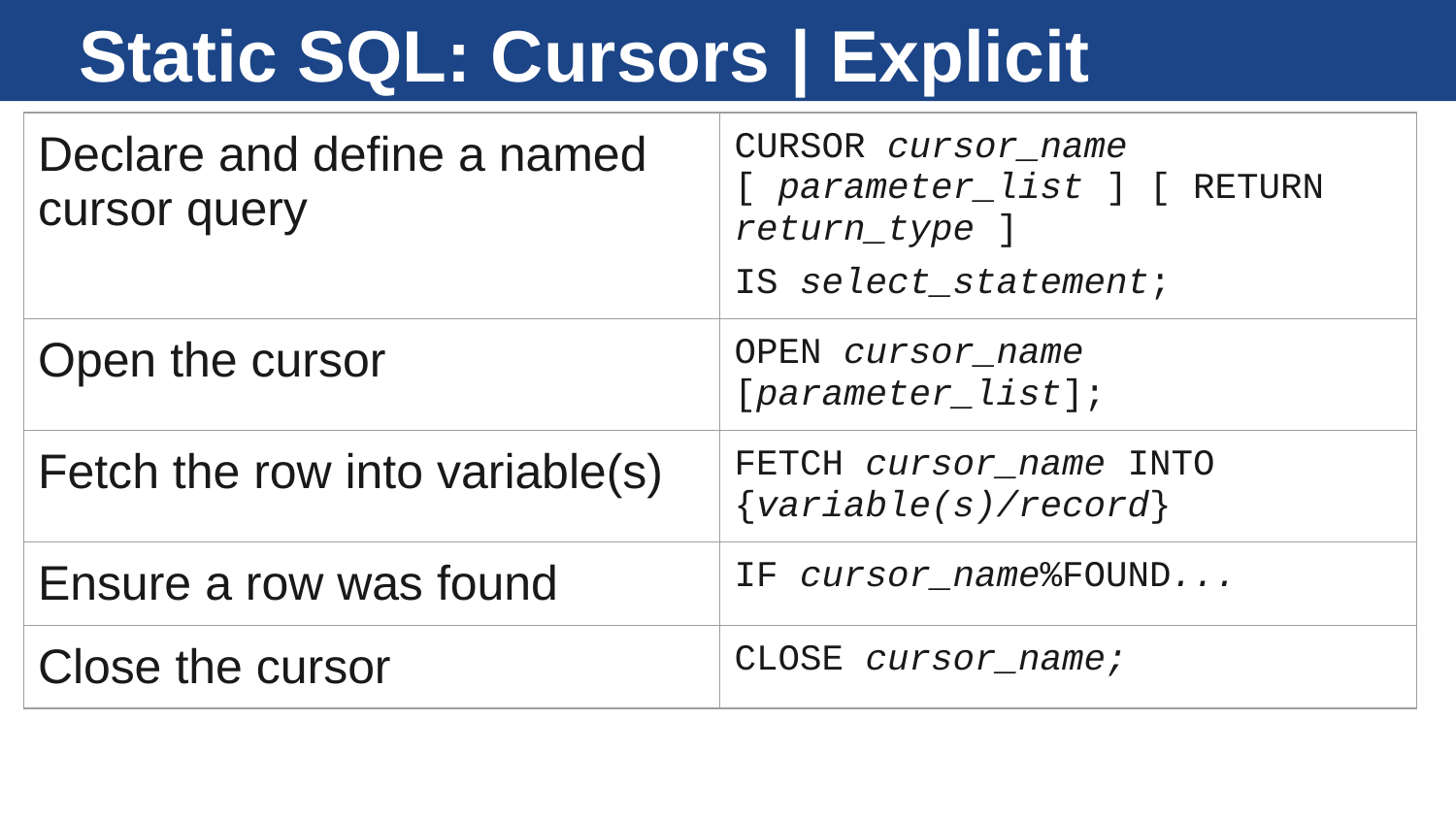

# Static SQL: Cursors | Explicit
| Declare and define a named cursor query | CURSOR cursor\_name [ parameter\_list ] [ RETURN return\_type ] IS select\_statement; |
| --- | --- |
| Open the cursor | OPEN cursor\_name [parameter\_list]; |
| Fetch the row into variable(s) | FETCH cursor\_name INTO {variable(s)/record} |
| Ensure a row was found | IF cursor\_name%FOUND... |
| Close the cursor | CLOSE cursor\_name; |